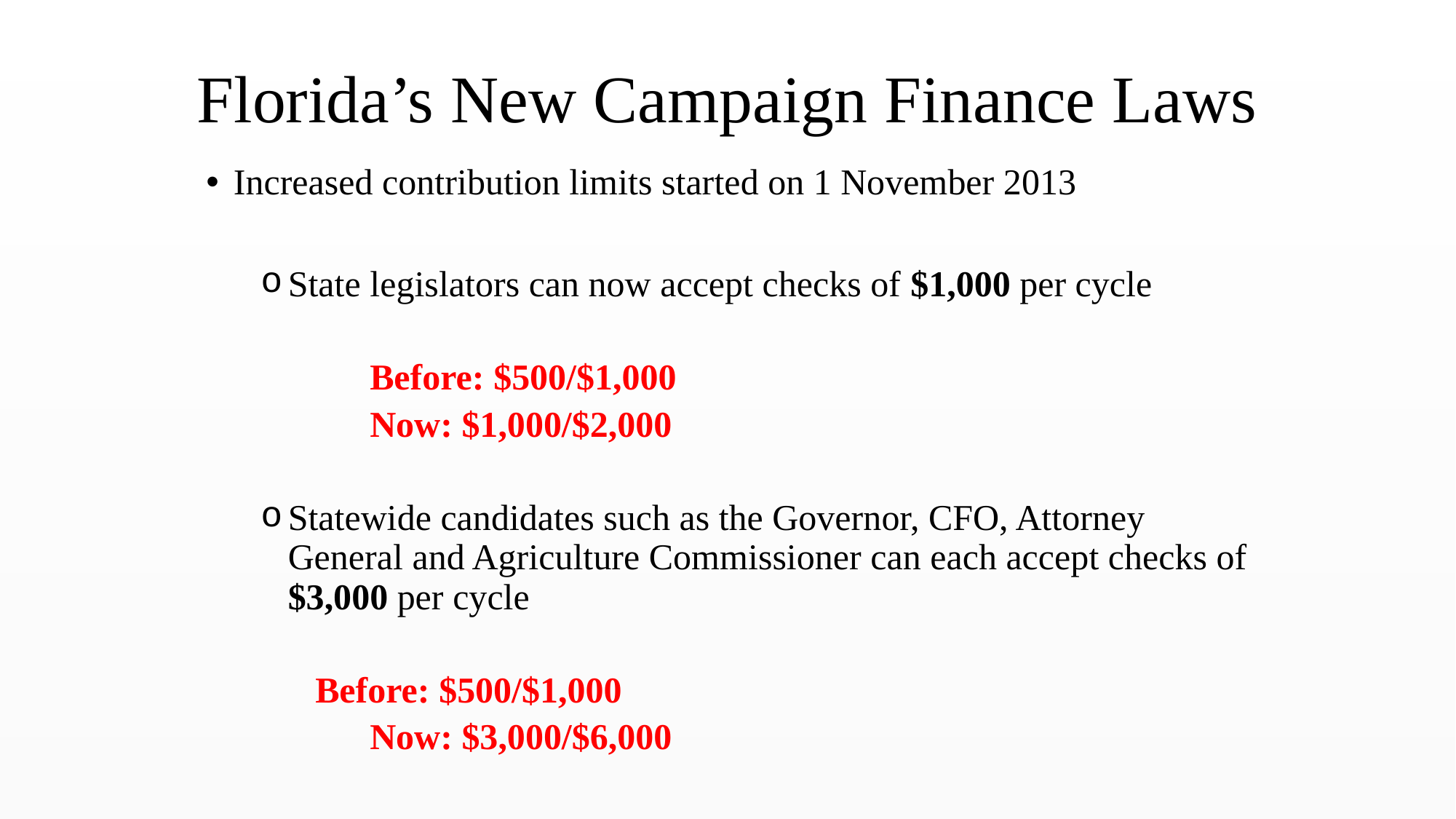

# Florida’s New Campaign Finance Laws
Increased contribution limits started on 1 November 2013

State legislators can now accept checks of $1,000 per cycle

	Before: $500/$1,000
	Now: $1,000/$2,000

Statewide candidates such as the Governor, CFO, Attorney General and Agriculture Commissioner can each accept checks of $3,000 per cycle

Before: $500/$1,000
	Now: $3,000/$6,000